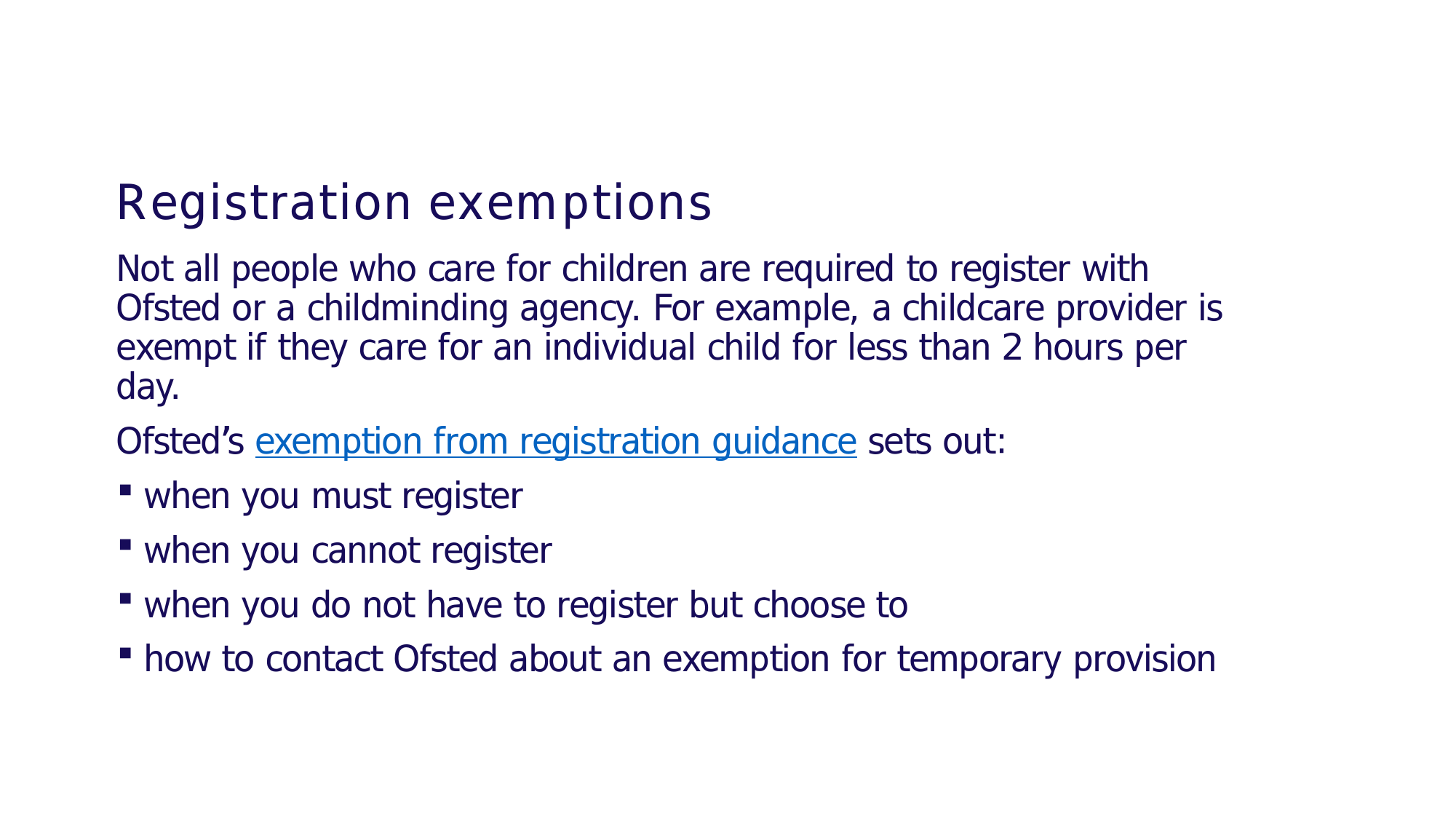

Registration exemptions
Not all people who care for children are required to register with Ofsted or a childminding agency. For example, a childcare provider is exempt if they care for an individual child for less than 2 hours per day.
Ofsted’s exemption from registration guidance sets out:
when you must register
when you cannot register
when you do not have to register but choose to
how to contact Ofsted about an exemption for temporary provision